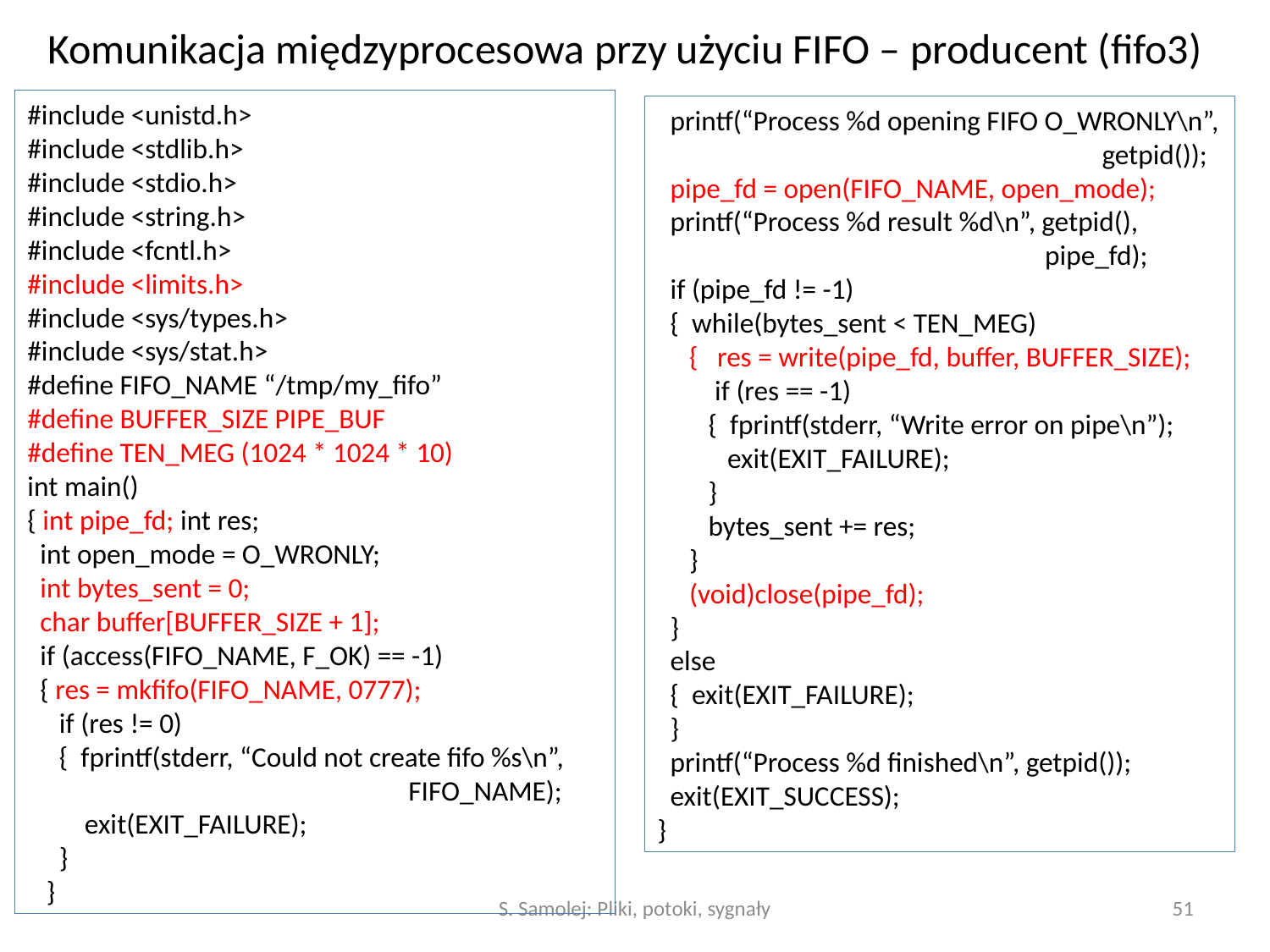

# Komunikacja międzyprocesowa przy użyciu FIFO – producent (fifo3)
#include <unistd.h>
#include <stdlib.h>
#include <stdio.h>
#include <string.h>
#include <fcntl.h>
#include <limits.h>
#include <sys/types.h>
#include <sys/stat.h>
#define FIFO_NAME “/tmp/my_fifo”
#define BUFFER_SIZE PIPE_BUF
#define TEN_MEG (1024 * 1024 * 10)
int main()
{ int pipe_fd; int res;
  int open_mode = O_WRONLY;
  int bytes_sent = 0;
  char buffer[BUFFER_SIZE + 1];
  if (access(FIFO_NAME, F_OK) == -1)
  { res = mkfifo(FIFO_NAME, 0777);
     if (res != 0)
     {  fprintf(stderr, “Could not create fifo %s\n”,
                                                            FIFO_NAME);
         exit(EXIT_FAILURE);
     }
   }
  printf(“Process %d opening FIFO O_WRONLY\n”,
			          getpid());
  pipe_fd = open(FIFO_NAME, open_mode);
  printf(“Process %d result %d\n”, getpid(),
                                                             pipe_fd);
  if (pipe_fd != -1)
  {  while(bytes_sent < TEN_MEG)
     {   res = write(pipe_fd, buffer, BUFFER_SIZE);
         if (res == -1)
        {  fprintf(stderr, “Write error on pipe\n”);
           exit(EXIT_FAILURE);
        }
        bytes_sent += res;
     }
     (void)close(pipe_fd);
  }
  else
  {  exit(EXIT_FAILURE);
  }
  printf(“Process %d finished\n”, getpid());
  exit(EXIT_SUCCESS);
}
S. Samolej: Pliki, potoki, sygnały
51